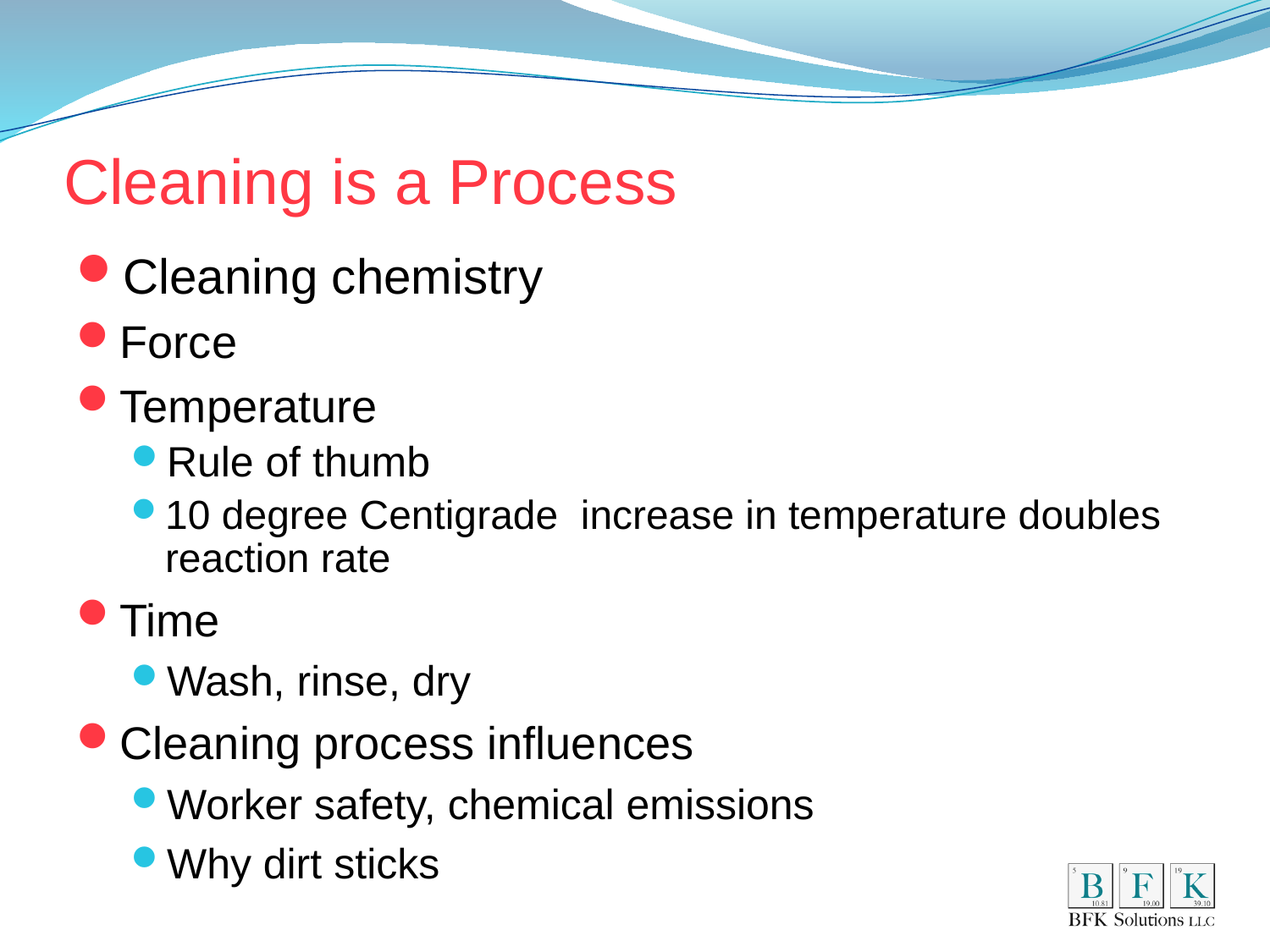

# Cleaning is a Process
Cleaning chemistry
Force
Temperature
Rule of thumb
10 degree Centigrade  increase in temperature doubles reaction rate
Time
Wash, rinse, dry
Cleaning process influences
Worker safety, chemical emissions
Why dirt sticks